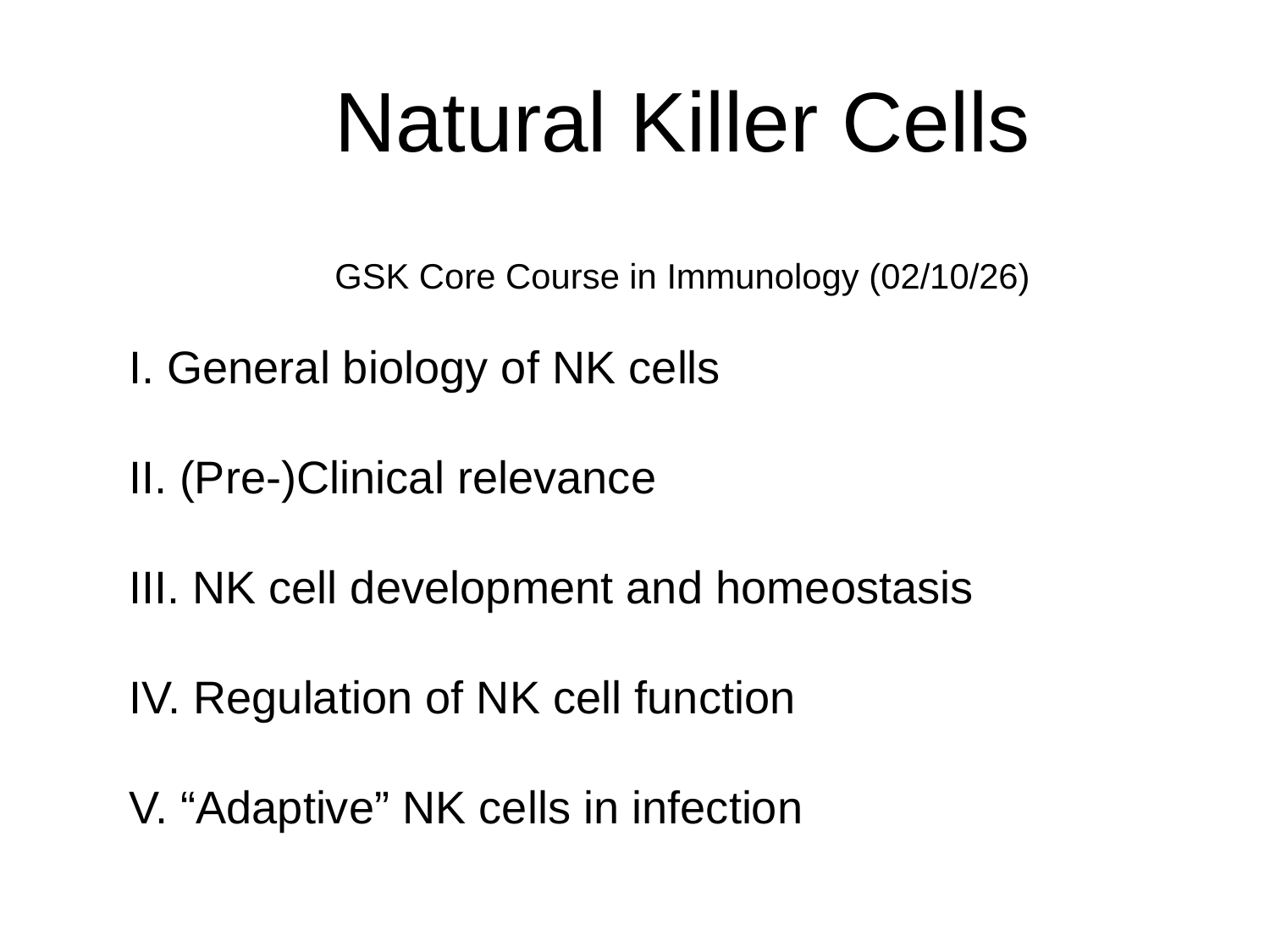

Natural Killer Cells

GSK Core Course in Immunology (02/10/26)

I. General biology of NK cells

II. (Pre-)Clinical relevance

III. NK cell development and homeostasis

IV. Regulation of NK cell function

V. “Adaptive” NK cells in infection